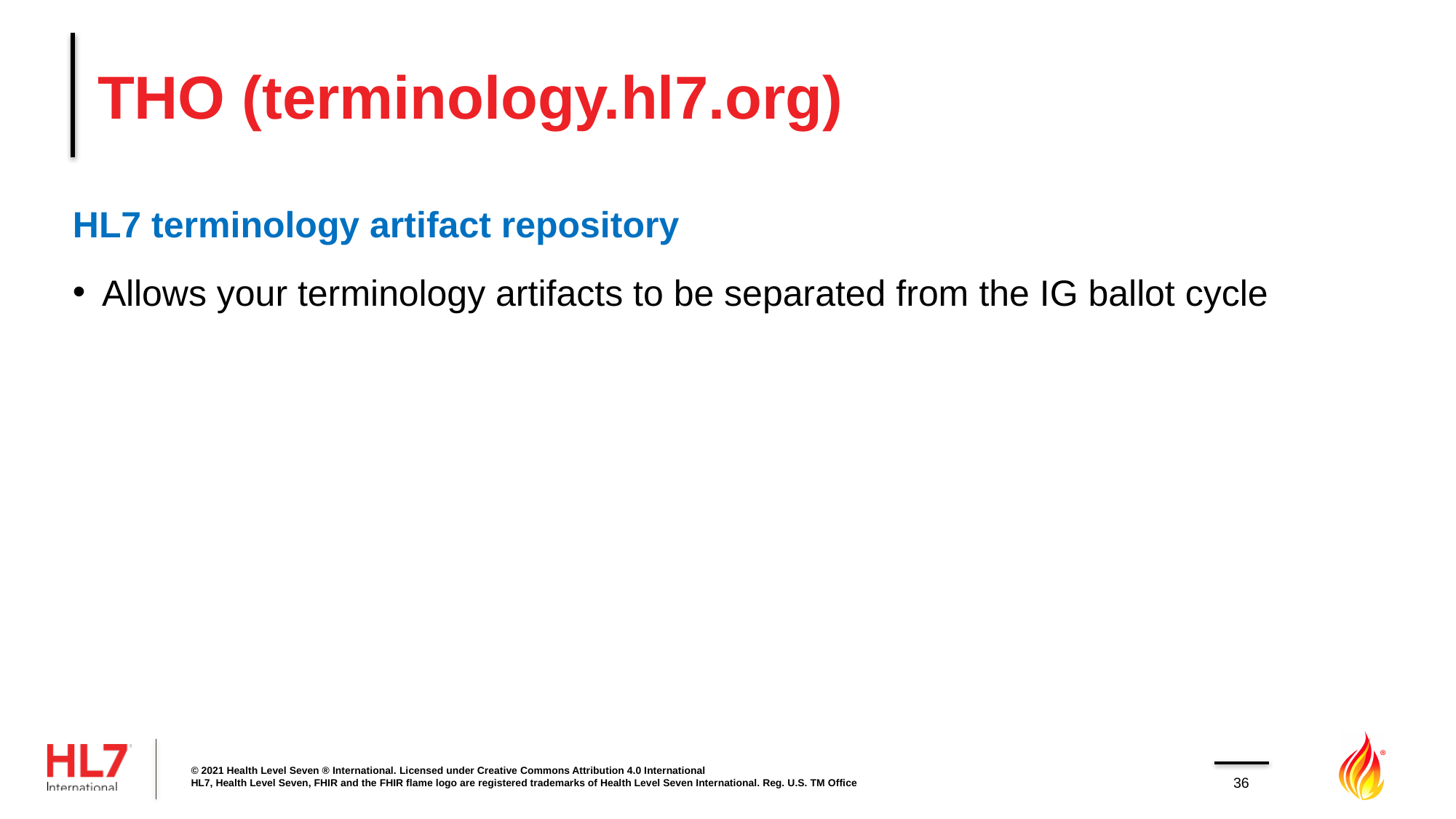

# THO (terminology.hl7.org)
HL7 terminology artifact repository
Allows your terminology artifacts to be separated from the IG ballot cycle

© 2021 Health Level Seven ® International. Licensed under Creative Commons Attribution 4.0 International
HL7, Health Level Seven, FHIR and the FHIR flame logo are registered trademarks of Health Level Seven International. Reg. U.S. TM Office
36